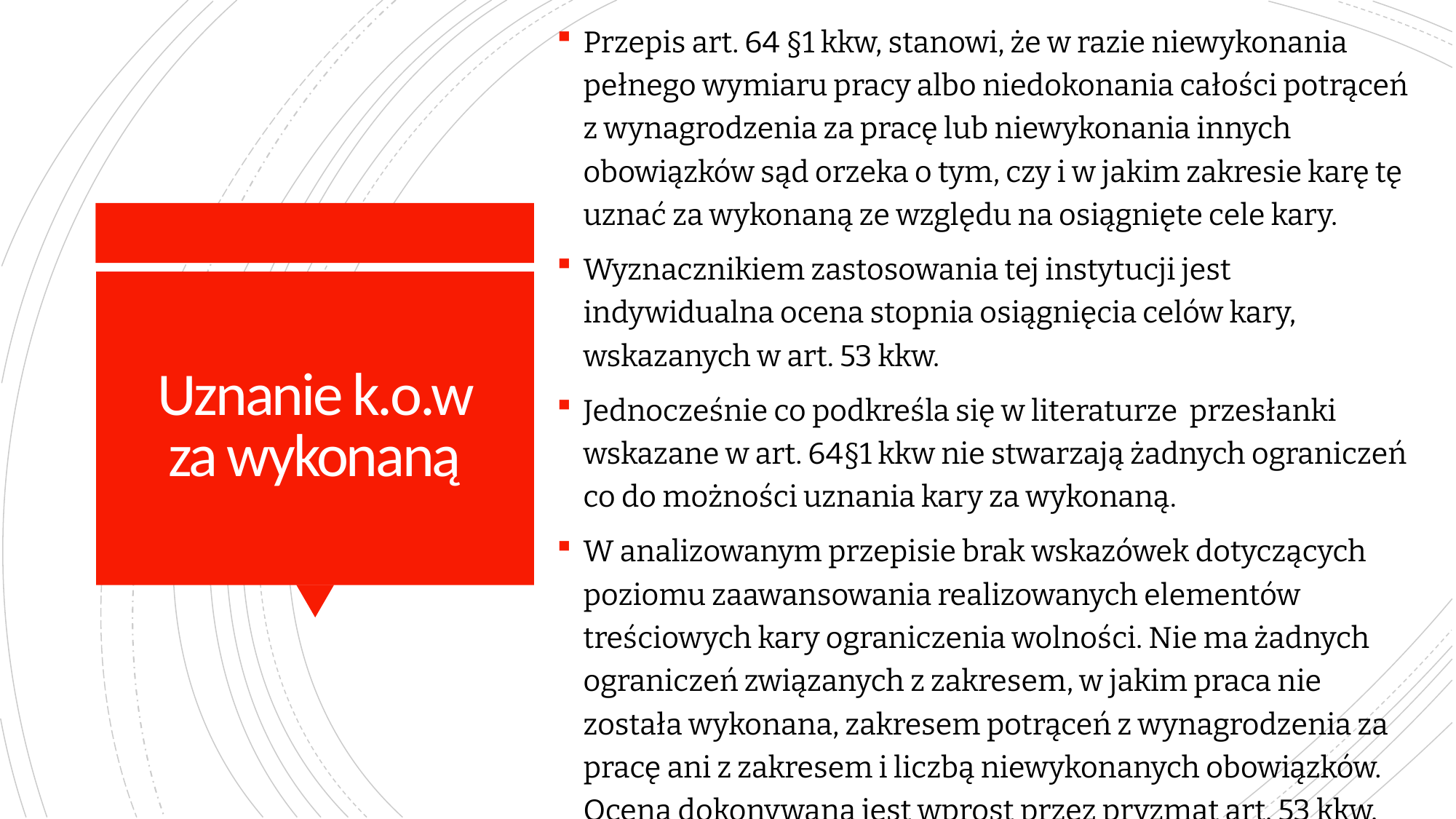

Przepis art. 64 §1 kkw, stanowi, że w razie niewykonania pełnego wymiaru pracy albo niedokonania całości potrąceń z wynagrodzenia za pracę lub niewykonania innych obowiązków sąd orzeka o tym, czy i w jakim zakresie karę tę uznać za wykonaną ze względu na osiągnięte cele kary.
Wyznacznikiem zastosowania tej instytucji jest indywidualna ocena stopnia osiągnięcia celów kary, wskazanych w art. 53 kkw.
Jednocześnie co podkreśla się w literaturze  przesłanki wskazane w art. 64§1 kkw nie stwarzają żadnych ograniczeń co do możności uznania kary za wykonaną.
W analizowanym przepisie brak wskazówek dotyczących poziomu zaawansowania realizowanych elementów treściowych kary ograniczenia wolności. Nie ma żadnych ograniczeń związanych z zakresem, w jakim praca nie została wykonana, zakresem potrąceń z wynagrodzenia za pracę ani z zakresem i liczbą niewykonanych obowiązków. Ocena dokonywana jest wprost przez pryzmat art. 53 kkw.
# Uznanie k.o.w za wykonaną